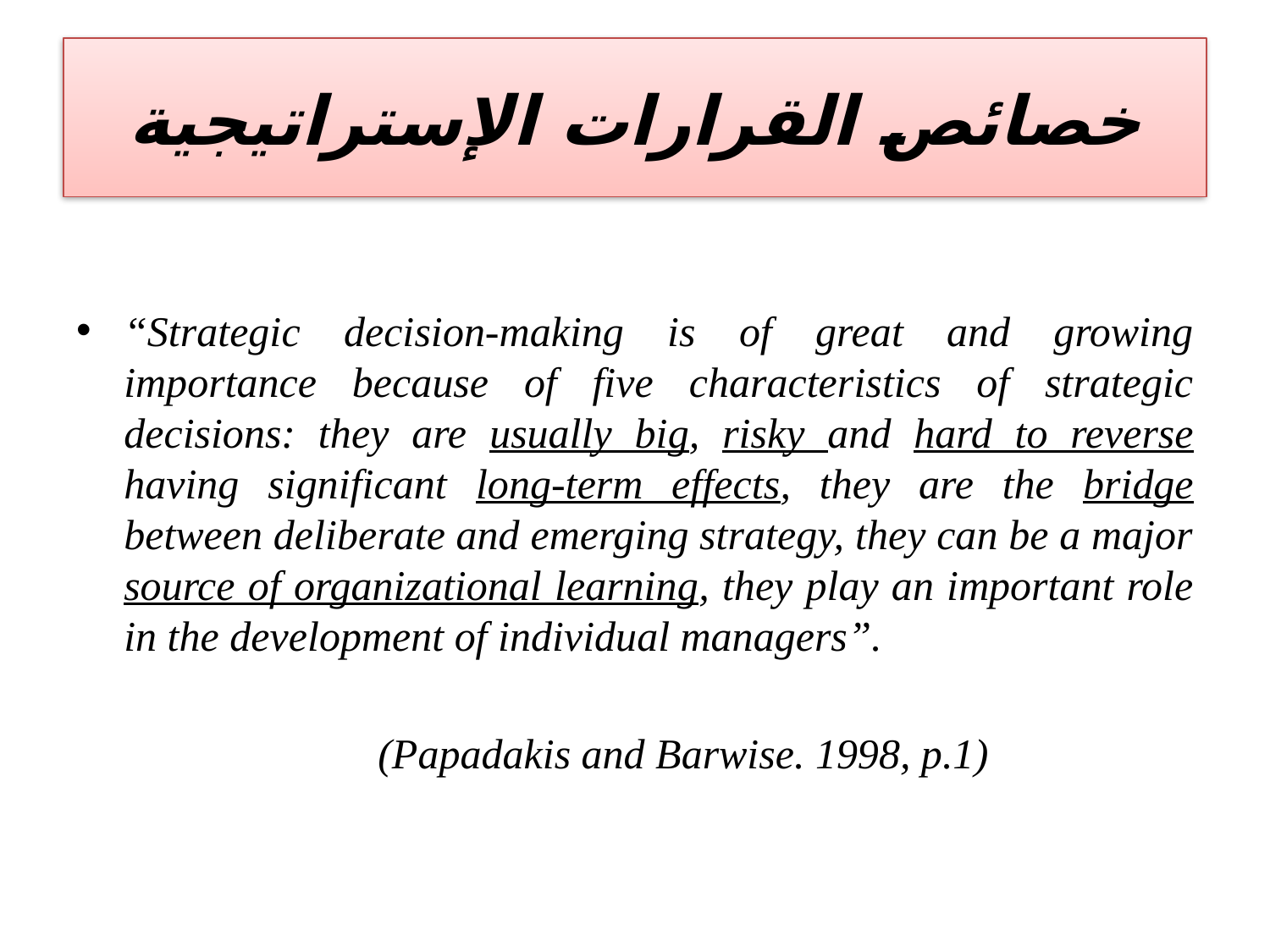

# خصائص القرارات الإستراتيجية
“Strategic decision-making is of great and growing importance because of five characteristics of strategic decisions: they are usually big, risky and hard to reverse having significant long-term effects, they are the bridge between deliberate and emerging strategy, they can be a major source of organizational learning, they play an important role in the development of individual managers”.

			(Papadakis and Barwise. 1998, p.1)